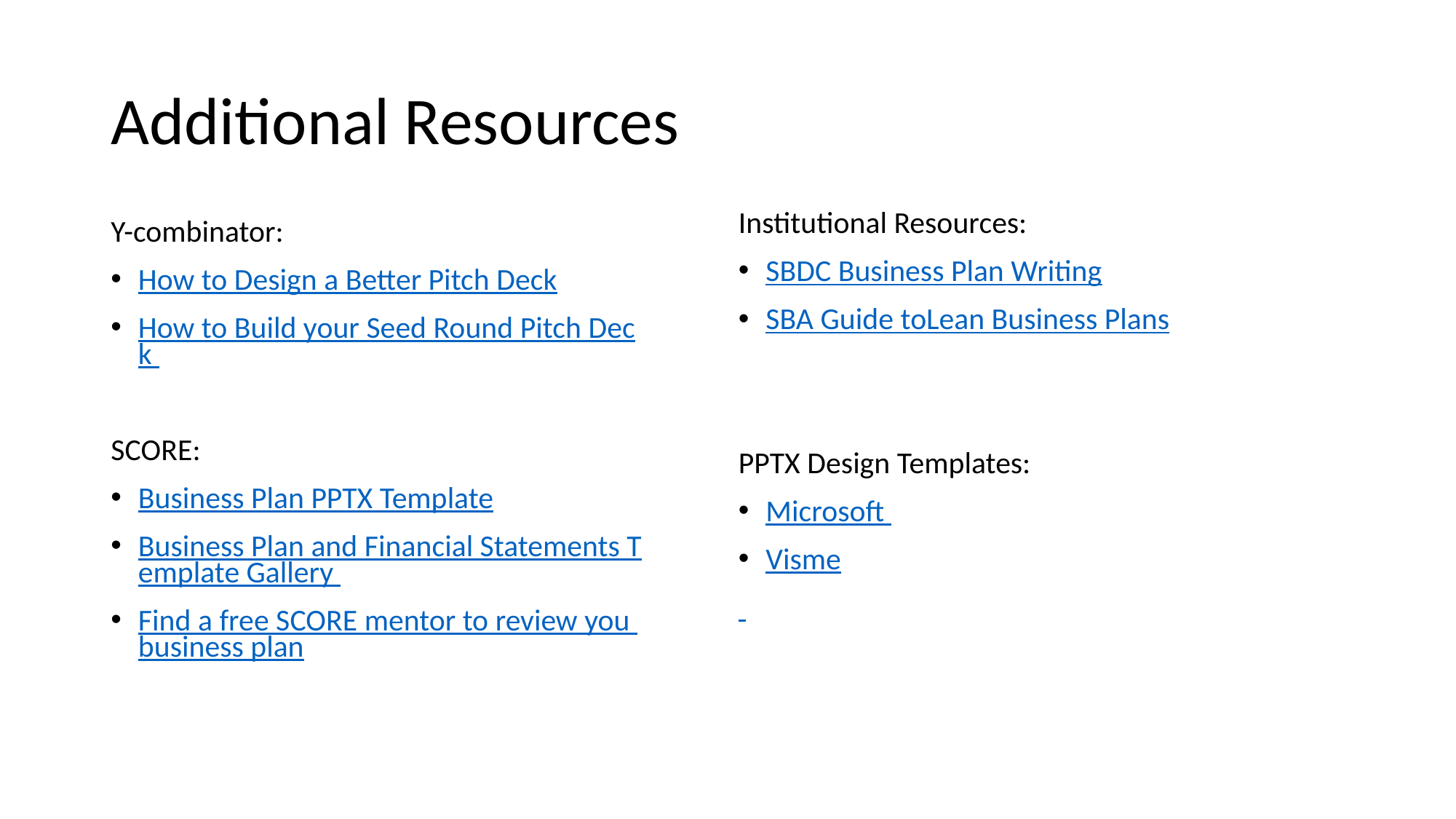

# Additional Resources
Institutional Resources:
SBDC Business Plan Writing
SBA Guide toLean Business Plans

PPTX Design Templates:
Microsoft
Visme

Y-combinator:
How to Design a Better Pitch Deck
How to Build your Seed Round Pitch Deck

SCORE:
Business Plan PPTX Template
Business Plan and Financial Statements Template Gallery
Find a free SCORE mentor to review you business plan